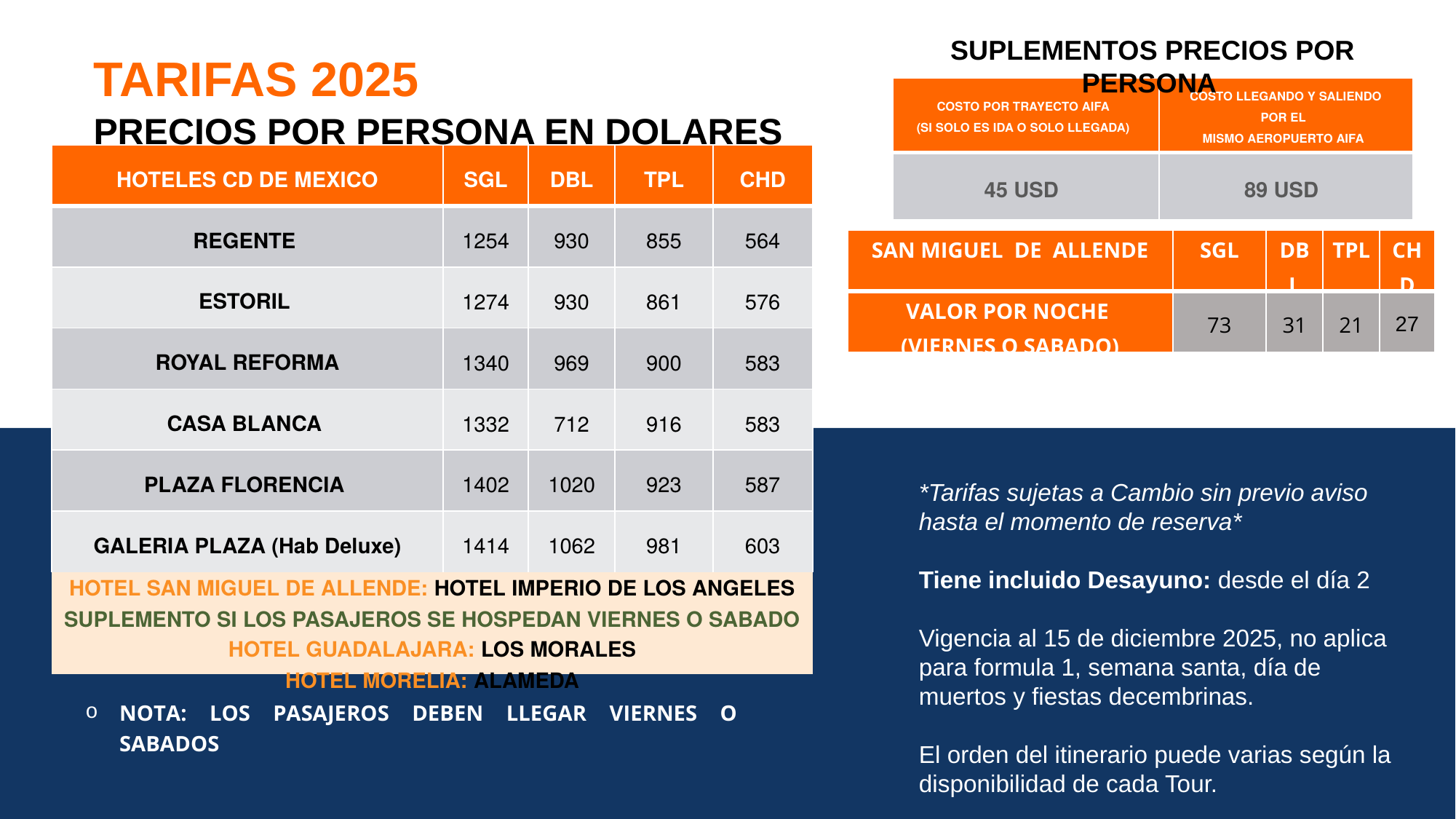

SUPLEMENTOS PRECIOS POR PERSONA
TARIFAS 2025
| COSTO POR TRAYECTO AIFA   (SI SOLO ES IDA O SOLO LLEGADA) | COSTO LLEGANDO Y SALIENDO POR EL   MISMO AEROPUERTO AIFA |
| --- | --- |
| 45 USD | 89 USD |
PRECIOS POR PERSONA EN DOLARES
| HOTELES CD DE MEXICO | SGL | DBL | TPL | CHD |
| --- | --- | --- | --- | --- |
| REGENTE | 1254 | 930 | 855 | 564 |
| ESTORIL | 1274 | 930 | 861 | 576 |
| ROYAL REFORMA | 1340 | 969 | 900 | 583 |
| CASA BLANCA | 1332 | 712 | 916 | 583 |
| PLAZA FLORENCIA | 1402 | 1020 | 923 | 587 |
| GALERIA PLAZA (Hab Deluxe) | 1414 | 1062 | 981 | 603 |
| HOTEL SAN MIGUEL DE ALLENDE: HOTEL IMPERIO DE LOS ANGELES SUPLEMENTO SI LOS PASAJEROS SE HOSPEDAN VIERNES O SABADO HOTEL GUADALAJARA: LOS MORALES HOTEL MORELIA: ALAMEDA |  |  |  |  |
| SAN MIGUEL DE ALLENDE | SGL | DBL | TPL | CHD |
| --- | --- | --- | --- | --- |
| VALOR POR NOCHE (VIERNES O SABADO) | 73 | 31 | 21 | 27 |

*Tarifas sujetas a Cambio sin previo aviso hasta el momento de reserva*

Tiene incluido Desayuno: desde el día 2

Vigencia al 15 de diciembre 2025, no aplica para formula 1, semana santa, día de muertos y fiestas decembrinas.

El orden del itinerario puede varias según la disponibilidad de cada Tour.
NOTA: LOS PASAJEROS DEBEN LLEGAR VIERNES O SABADOS